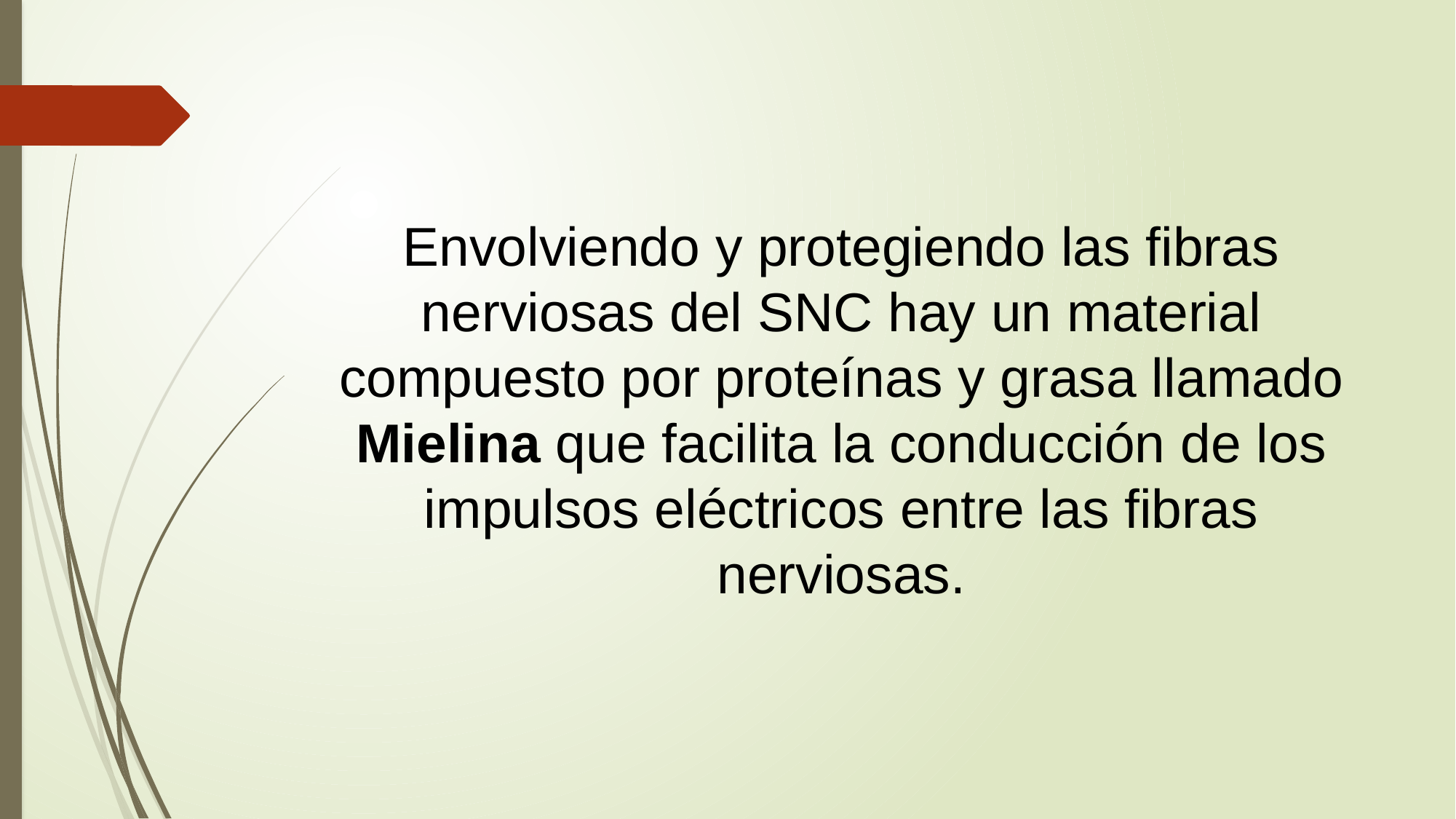

# Envolviendo y protegiendo las fibras nerviosas del SNC hay un material compuesto por proteínas y grasa llamado Mielina que facilita la conducción de los impulsos eléctricos entre las fibras nerviosas.